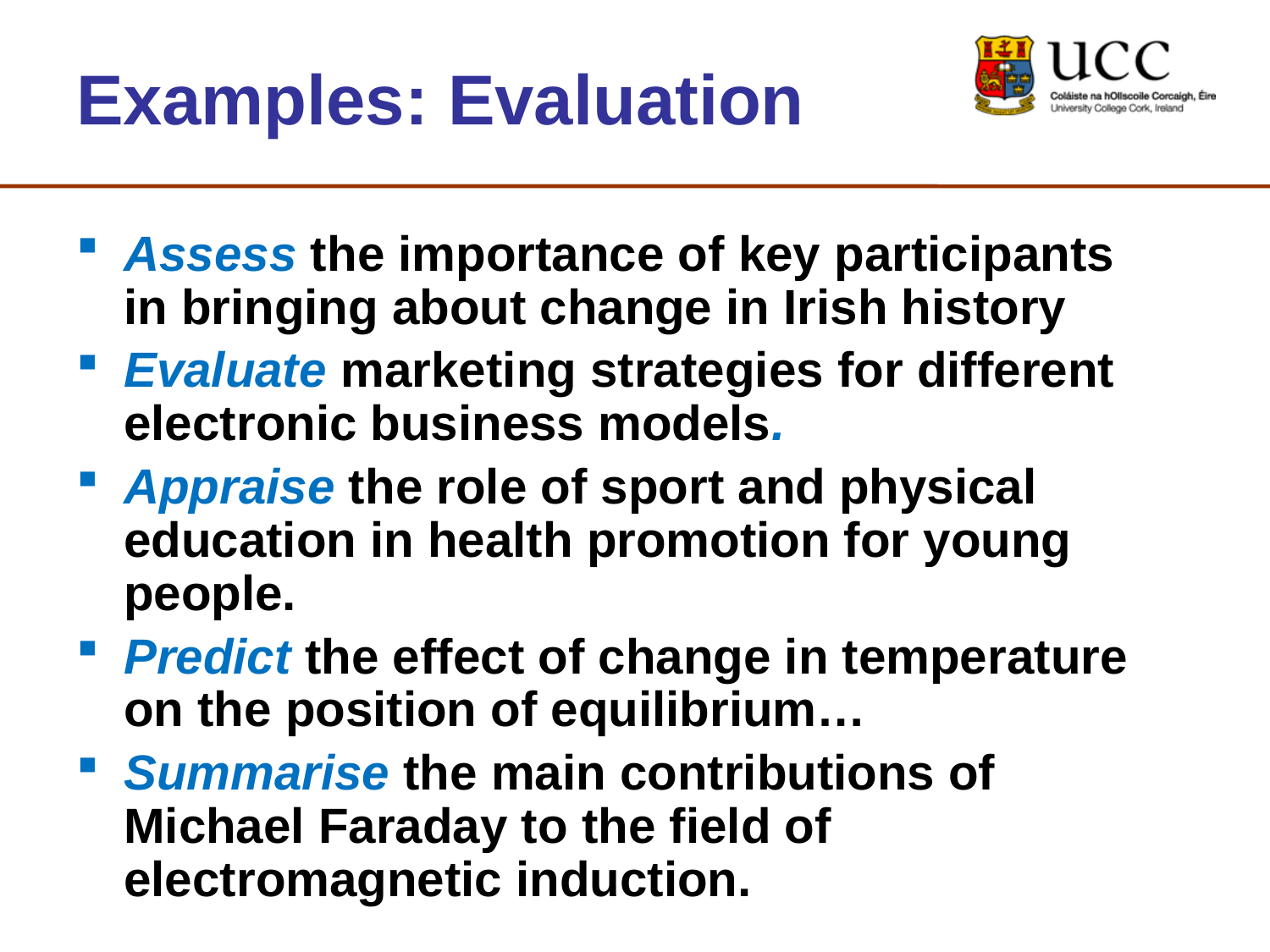

# Examples: Evaluation
Assess the importance of key participants in bringing about change in Irish history
Evaluate marketing strategies for different electronic business models.
Appraise the role of sport and physical education in health promotion for young people.
Predict the effect of change in temperature on the position of equilibrium…
Summarise the main contributions of Michael Faraday to the field of electromagnetic induction.